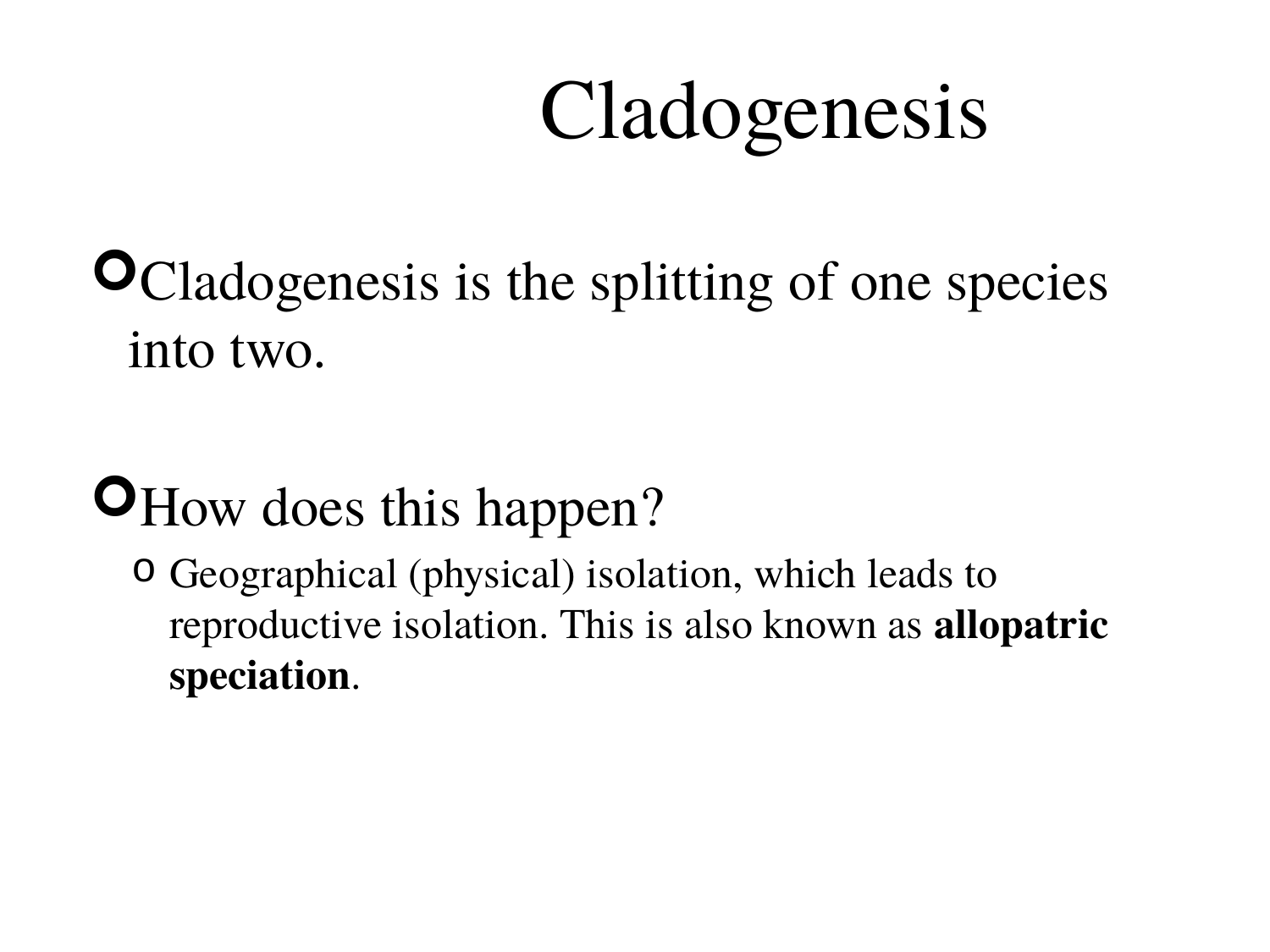

# Cladogenesis
Cladogenesis is the splitting of one species into two.

How does this happen?
Geographical (physical) isolation, which leads to reproductive isolation. This is also known as allopatric speciation.